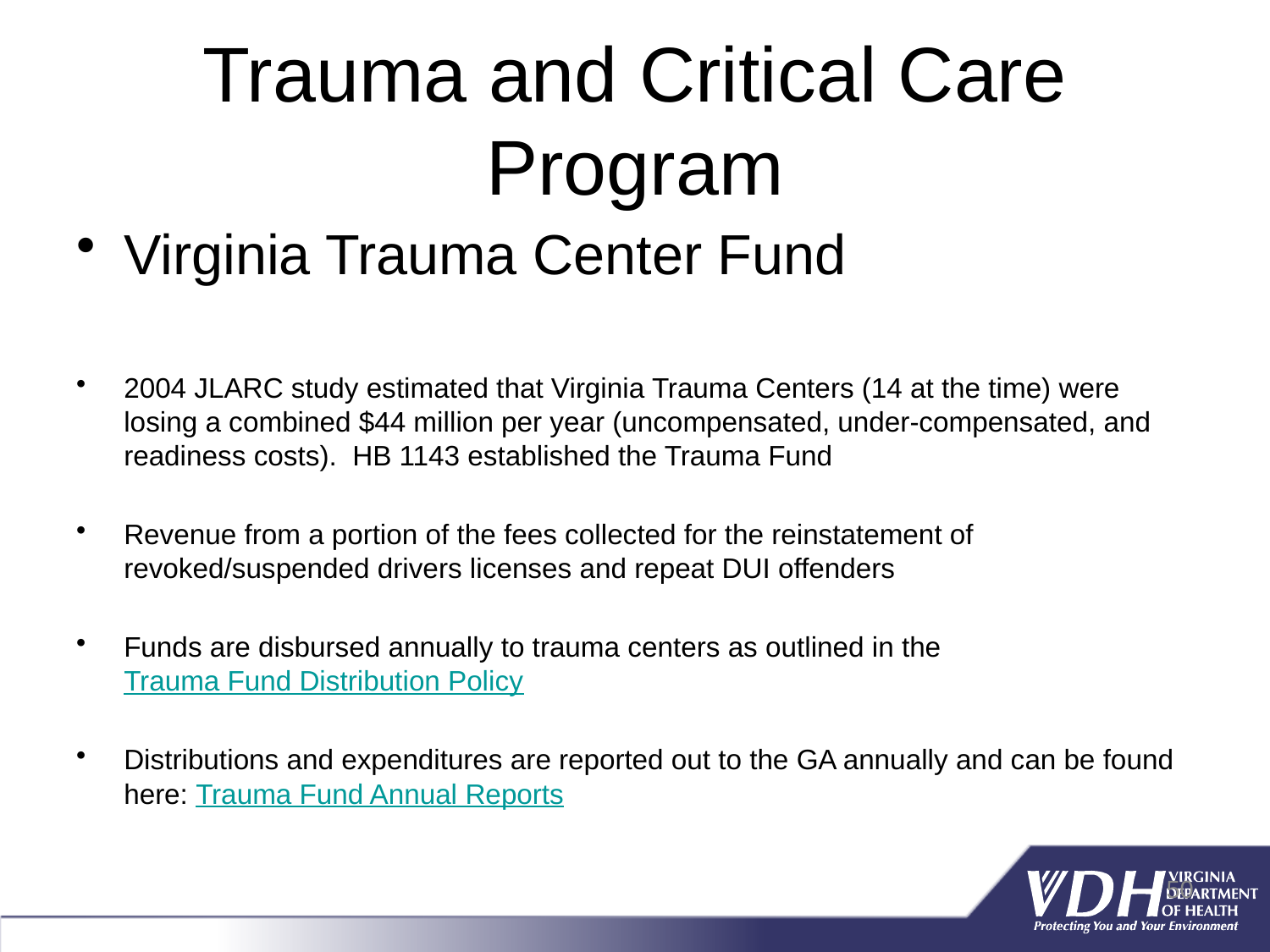

# Trauma and Critical Care Program
Virginia Trauma Center Fund

2004 JLARC study estimated that Virginia Trauma Centers (14 at the time) were losing a combined $44 million per year (uncompensated, under-compensated, and readiness costs).  HB 1143 established the Trauma Fund

Revenue from a portion of the fees collected for the reinstatement of revoked/suspended drivers licenses and repeat DUI offenders

Funds are disbursed annually to trauma centers as outlined in the Trauma Fund Distribution Policy

Distributions and expenditures are reported out to the GA annually and can be found here: Trauma Fund Annual Reports
50